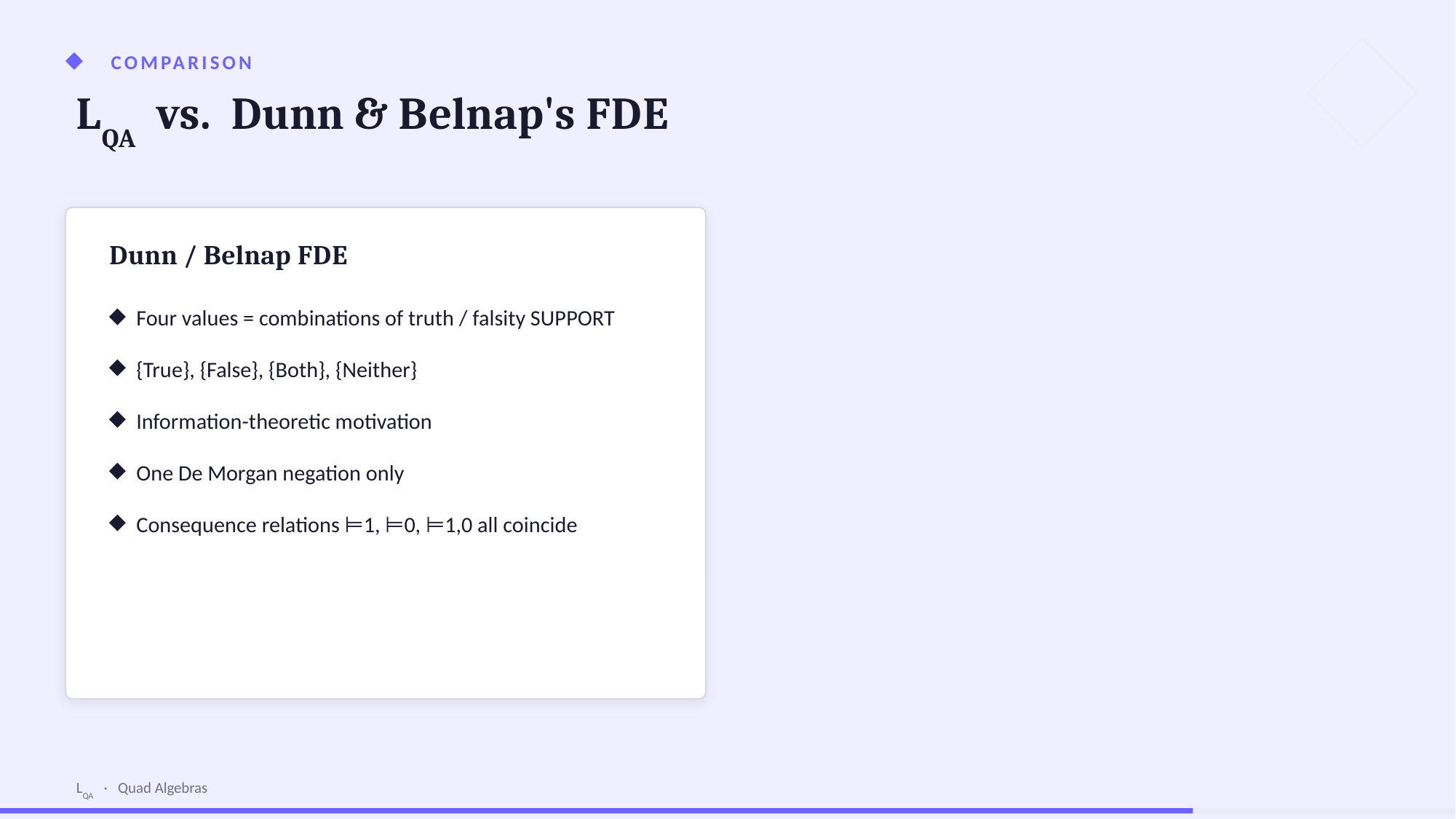

COMPARISON

LQA  vs.  Dunn & Belnap's FDE

Dunn / Belnap FDE
Four values = combinations of truth / falsity SUPPORT
{True}, {False}, {Both}, {Neither}
Information-theoretic motivation
One De Morgan negation only
Consequence relations ⊨1, ⊨0, ⊨1,0 all coincide
LQA   ·   Quad Algebras